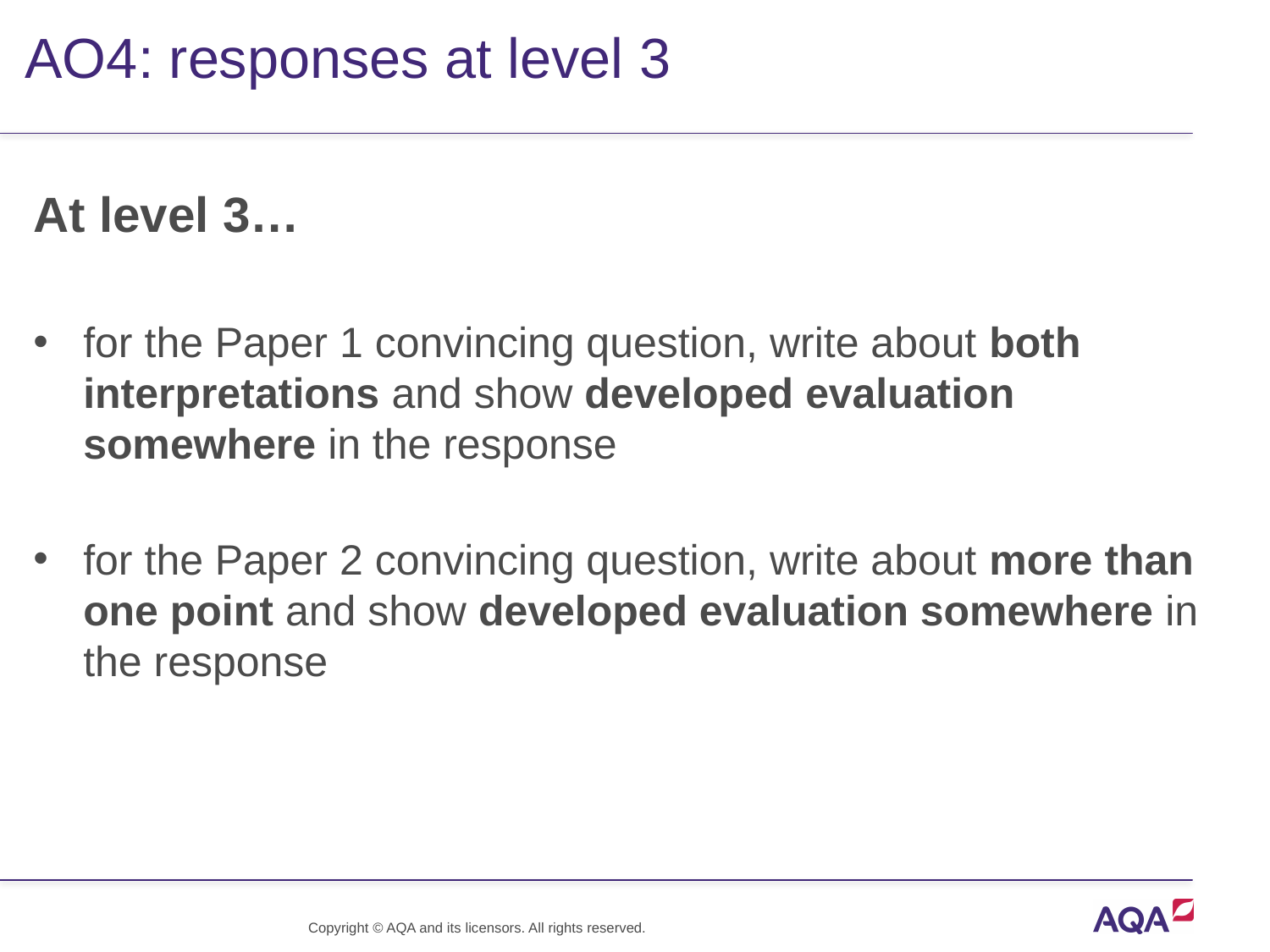

# AO4: responses at level 3
At level 3…

for the Paper 1 convincing question, write about both interpretations and show developed evaluation somewhere in the response

for the Paper 2 convincing question, write about more than one point and show developed evaluation somewhere in the response

Copyright © AQA and its licensors. All rights reserved.